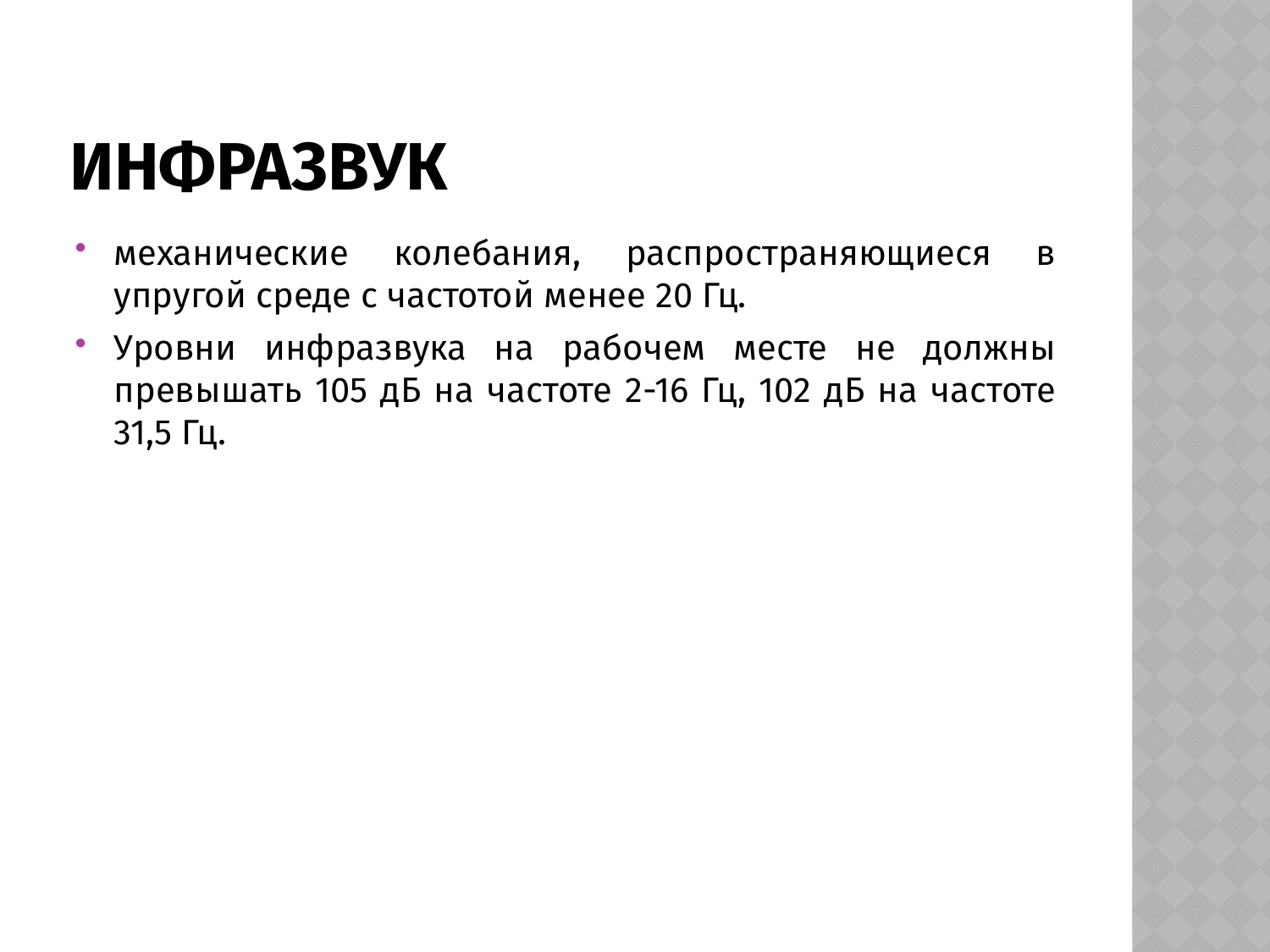

# Инфразвук
механические колебания, распространяющиеся в упругой среде с частотой менее 20 Гц.
Уровни инфразвука на рабочем месте не должны превышать 105 дБ на частоте 2-16 Гц, 102 дБ на частоте 31,5 Гц.